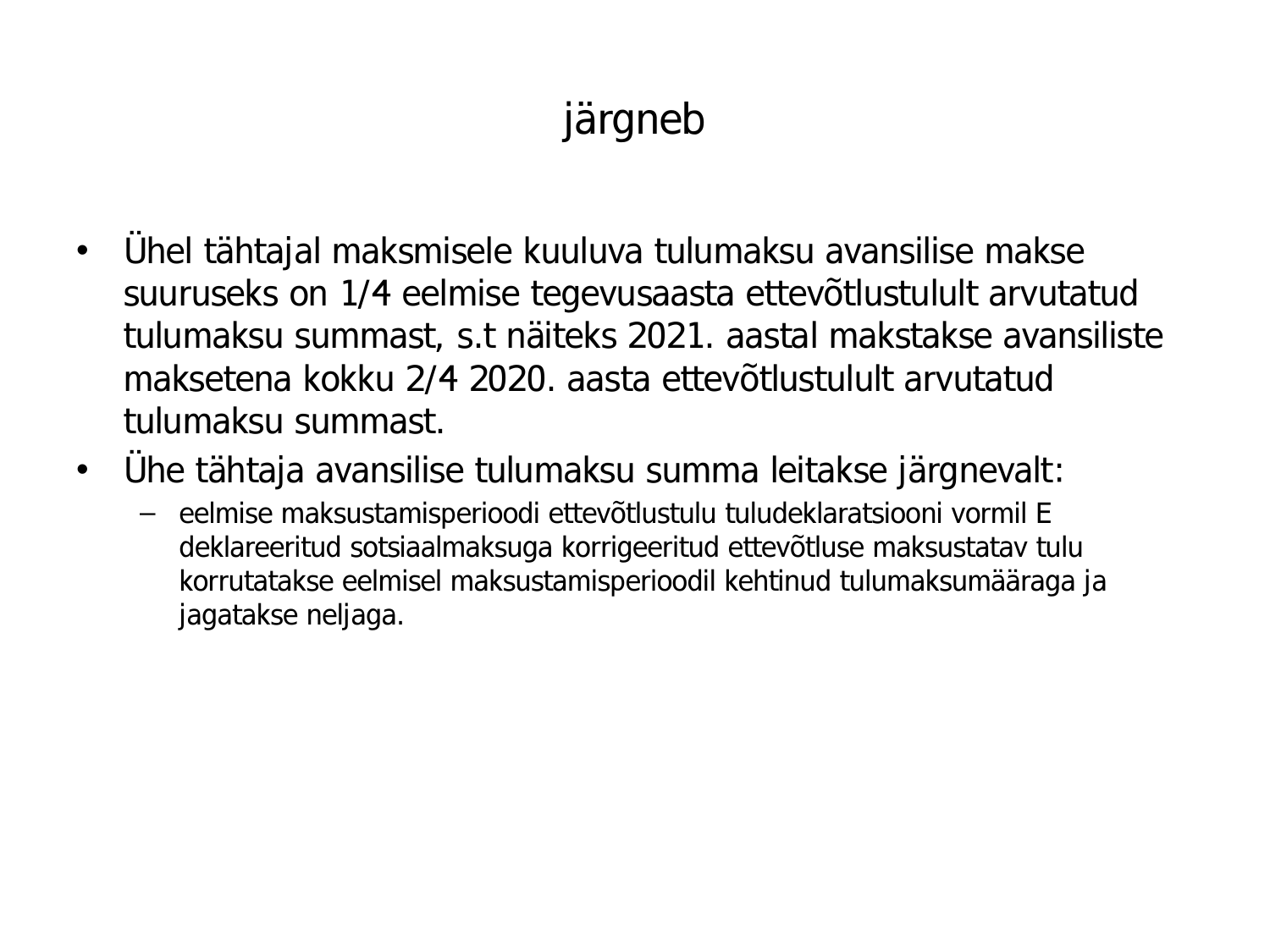

# järgneb
Ühel tähtajal maksmisele kuuluva tulumaksu avansilise makse suuruseks on 1/4 eelmise tegevusaasta ettevõtlustulult arvutatud tulumaksu summast, s.t näiteks 2021. aastal makstakse avansiliste maksetena kokku 2/4 2020. aasta ettevõtlustulult arvutatud tulumaksu summast.
Ühe tähtaja avansilise tulumaksu summa leitakse järgnevalt:
eelmise maksustamisperioodi ettevõtlustulu tuludeklaratsiooni vormil E deklareeritud sotsiaalmaksuga korrigeeritud ettevõtluse maksustatav tulu korrutatakse eelmisel maksustamisperioodil kehtinud tulumaksumääraga ja jagatakse neljaga.